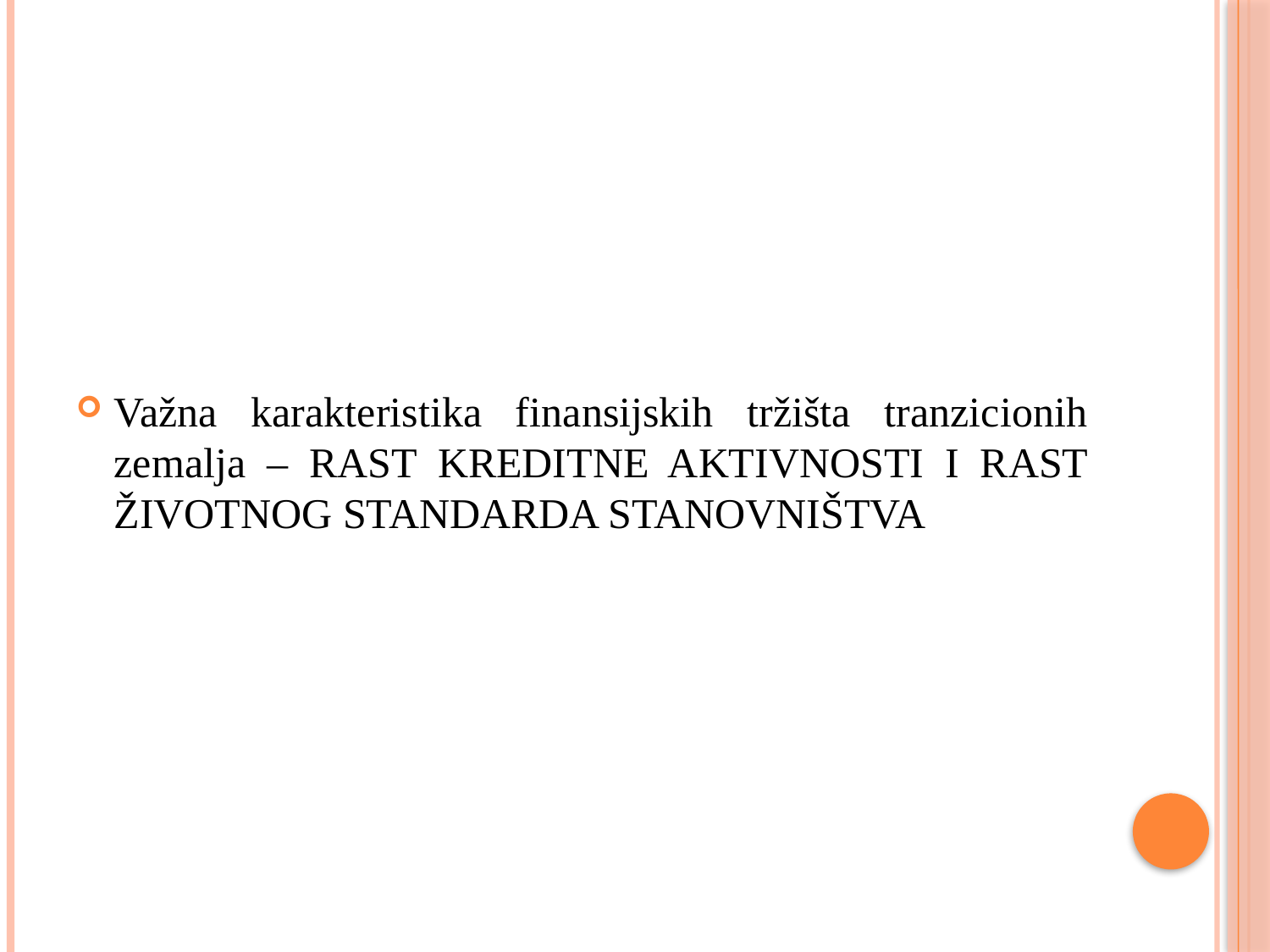

Važna karakteristika finansijskih tržišta tranzicionih zemalja – RAST KREDITNE AKTIVNOSTI I RAST ŽIVOTNOG STANDARDA STANOVNIŠTVA